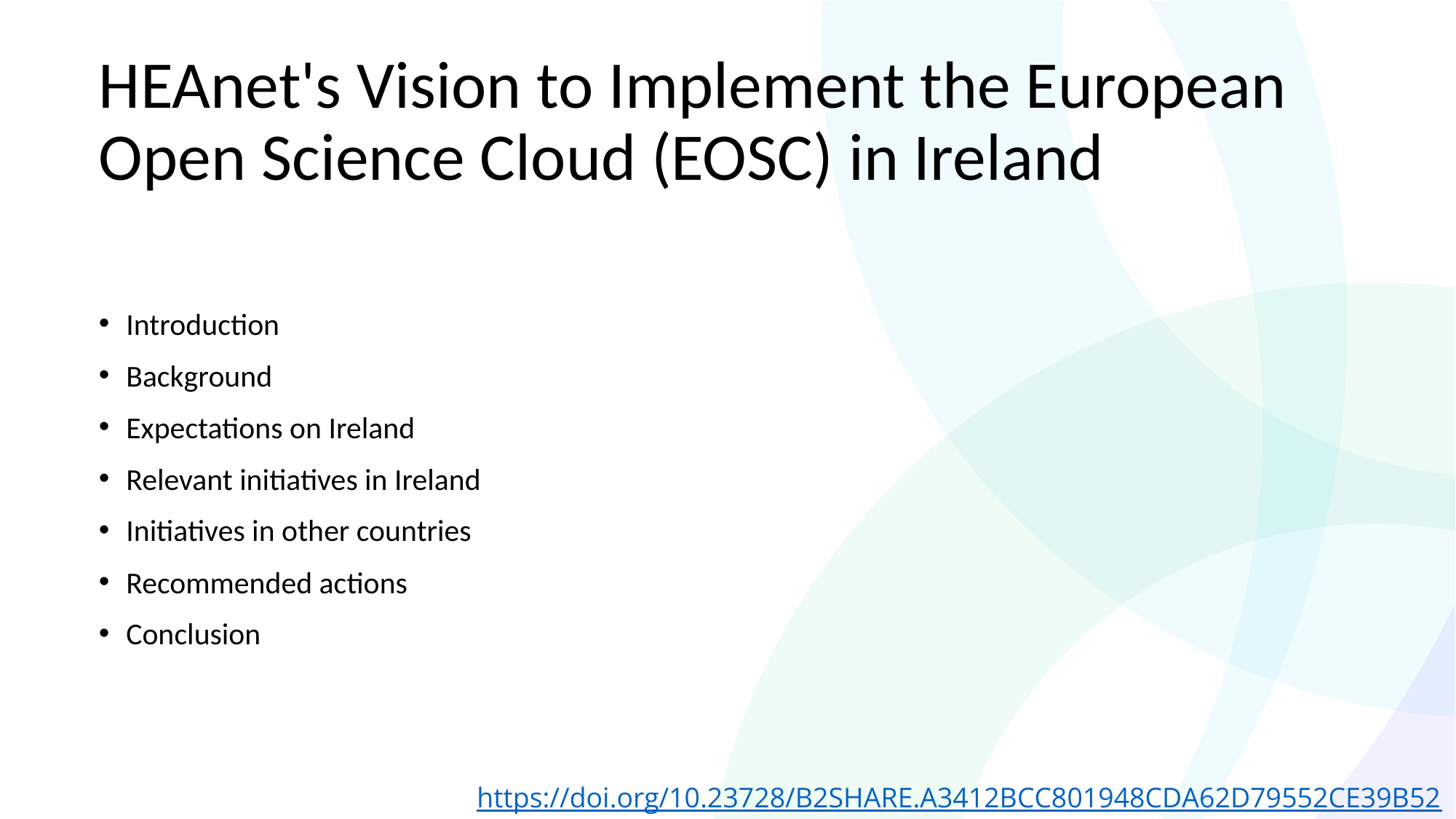

# HEAnet's Vision to Implement the European Open Science Cloud (EOSC) in Ireland
Introduction
Background
Expectations on Ireland
Relevant initiatives in Ireland
Initiatives in other countries
Recommended actions
Conclusion
https://doi.org/10.23728/B2SHARE.A3412BCC801948CDA62D79552CE39B52